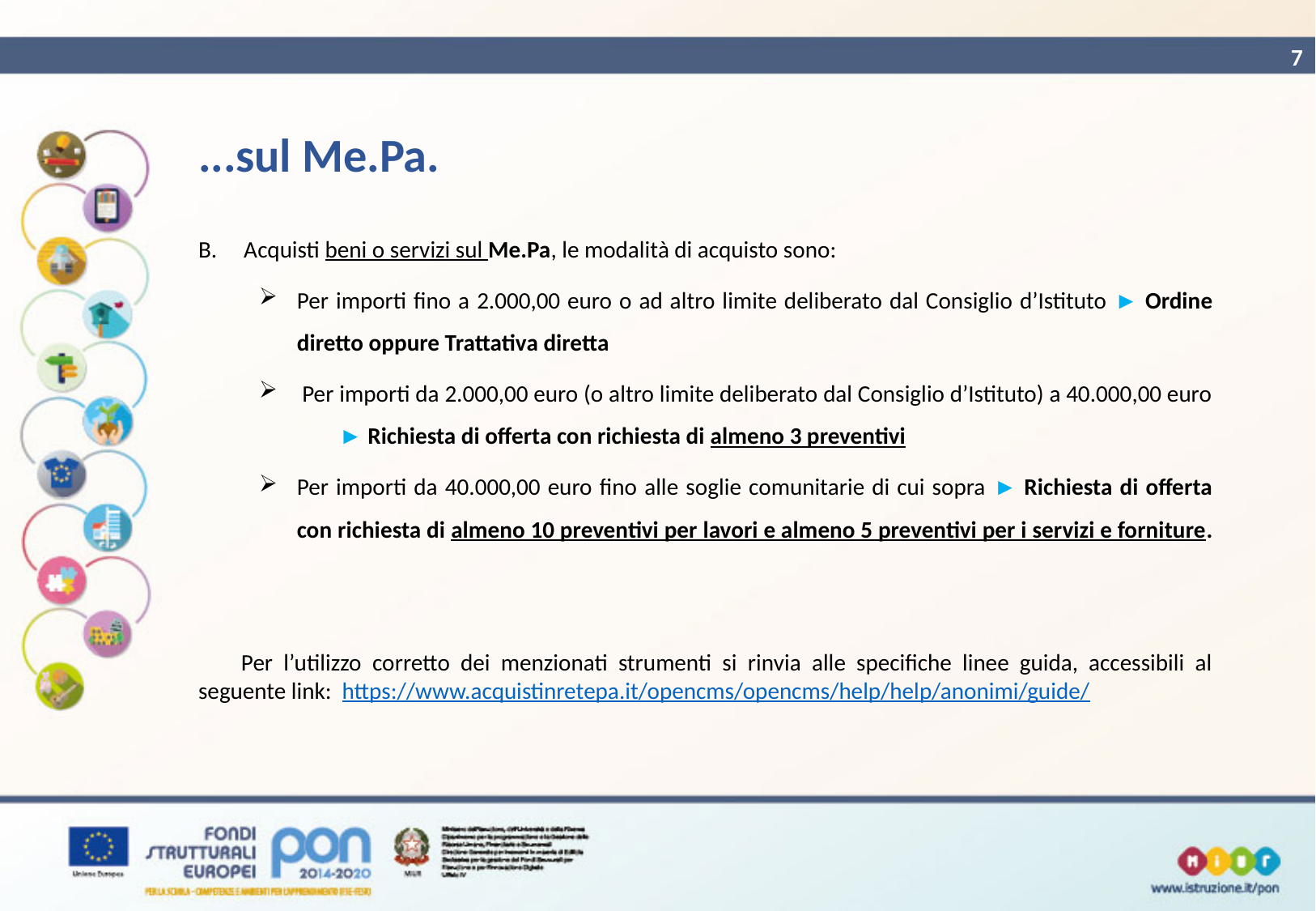

7
# ...sul Me.Pa.
Acquisti beni o servizi sul Me.Pa, le modalità di acquisto sono:
Per importi fino a 2.000,00 euro o ad altro limite deliberato dal Consiglio d’Istituto ► Ordine diretto oppure Trattativa diretta
 Per importi da 2.000,00 euro (o altro limite deliberato dal Consiglio d’Istituto) a 40.000,00 euro         ► Richiesta di offerta con richiesta di almeno 3 preventivi
Per importi da 40.000,00 euro fino alle soglie comunitarie di cui sopra ► Richiesta di offerta con richiesta di almeno 10 preventivi per lavori e almeno 5 preventivi per i servizi e forniture.

    Per l’utilizzo corretto dei menzionati strumenti si rinvia alle specifiche linee guida, accessibili al seguente link:  https://www.acquistinretepa.it/opencms/opencms/help/help/anonimi/guide/